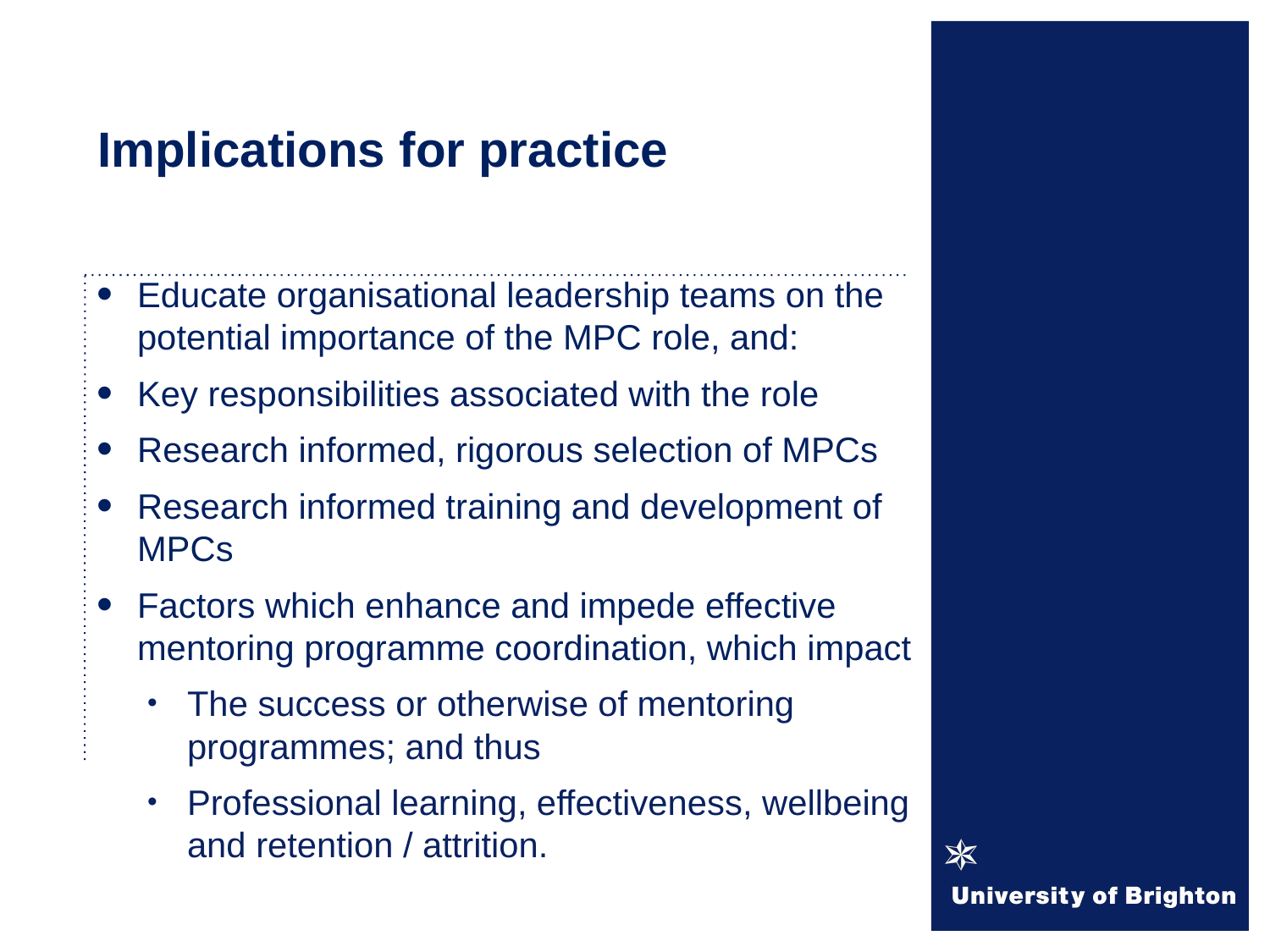

# Implications for practice
Educate organisational leadership teams on the potential importance of the MPC role, and:
Key responsibilities associated with the role
Research informed, rigorous selection of MPCs
Research informed training and development of MPCs
Factors which enhance and impede effective mentoring programme coordination, which impact
The success or otherwise of mentoring programmes; and thus
Professional learning, effectiveness, wellbeing and retention / attrition.